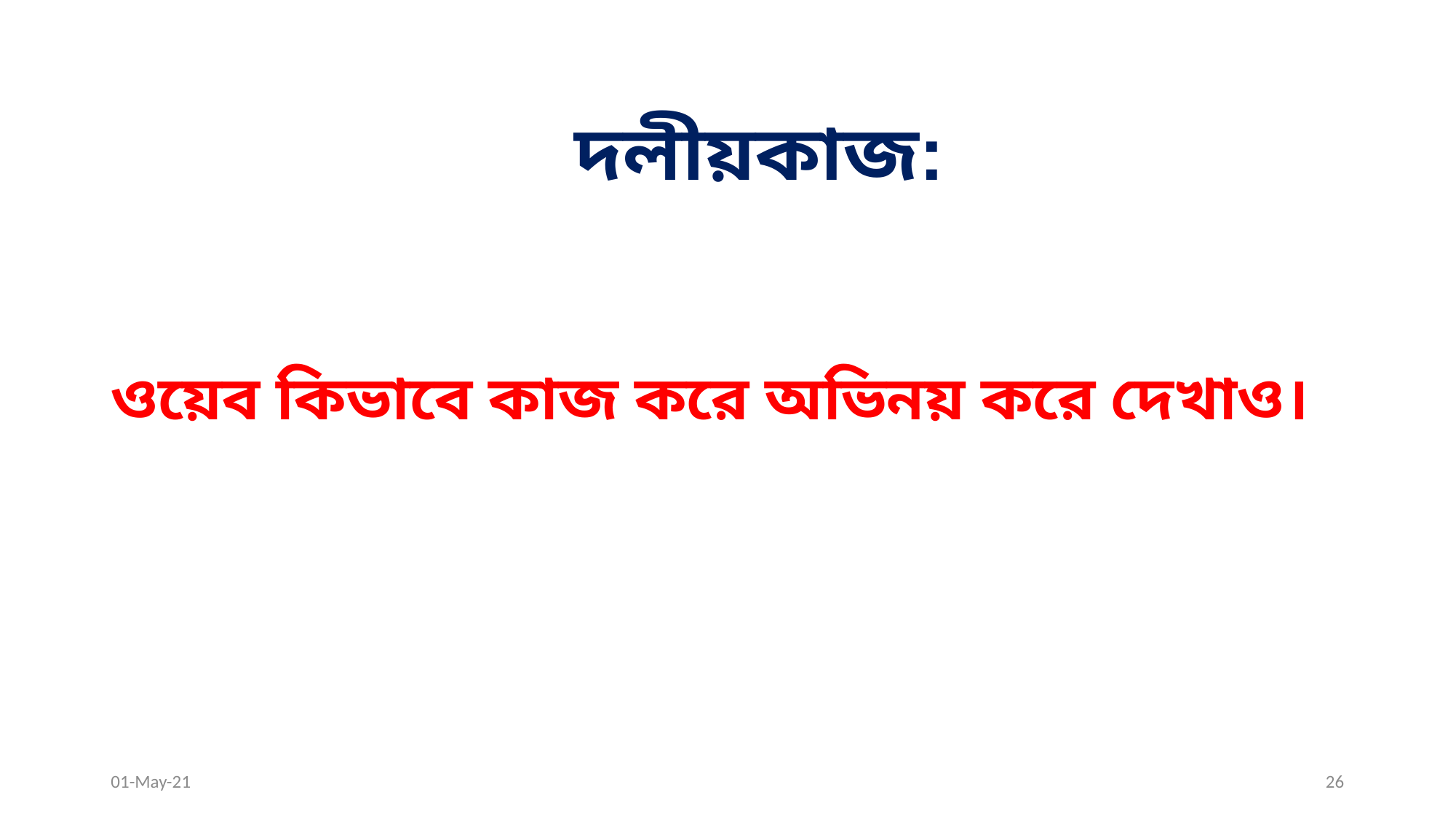

দলীয়কাজ:
ওয়েব কিভাবে কাজ করে অভিনয় করে দেখাও।
01-May-21
26